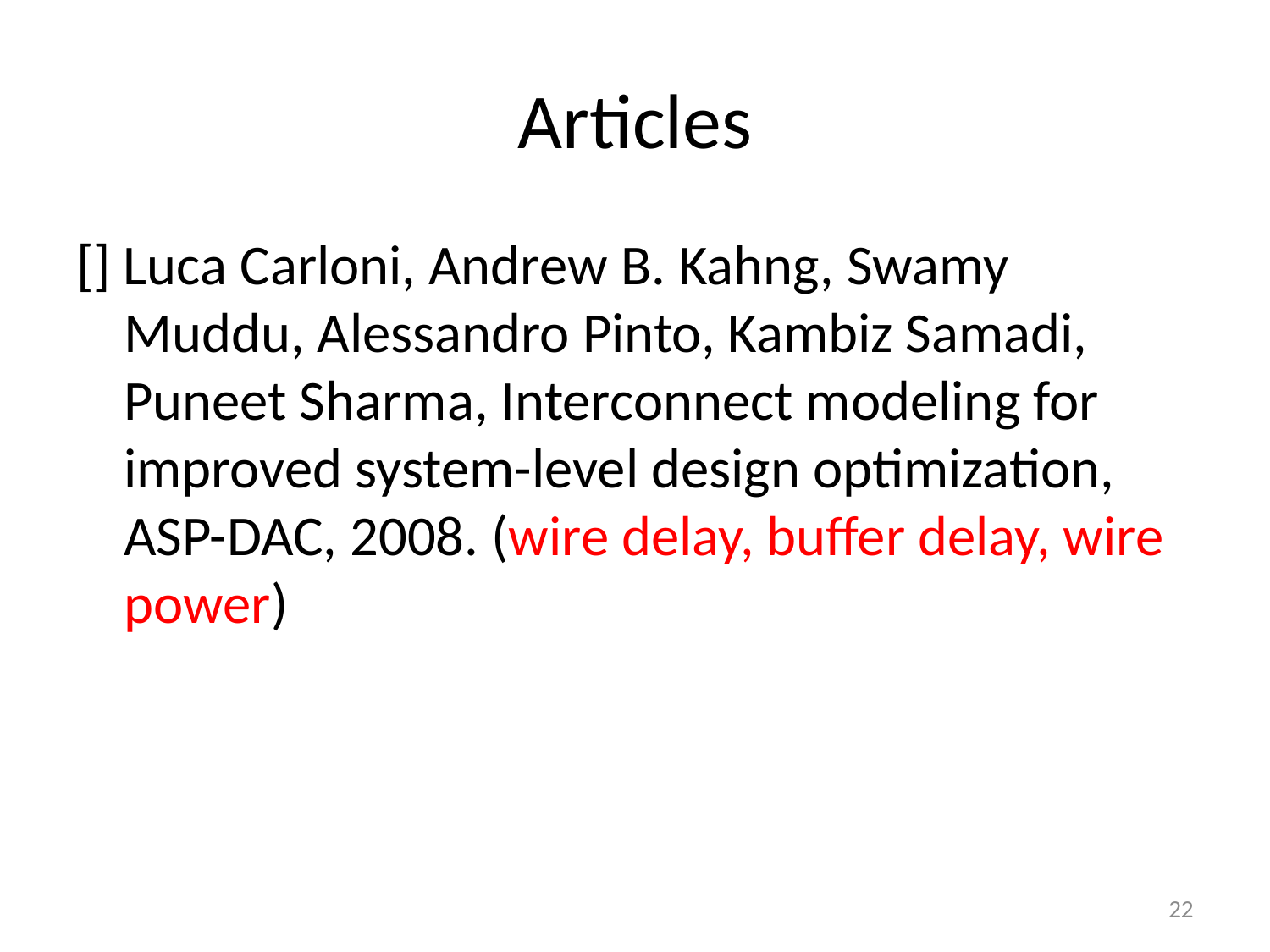

# Articles
[] Luca Carloni, Andrew B. Kahng, Swamy Muddu, Alessandro Pinto, Kambiz Samadi, Puneet Sharma, Interconnect modeling for improved system-level design optimization, ASP-DAC, 2008. (wire delay, buffer delay, wire power)
22